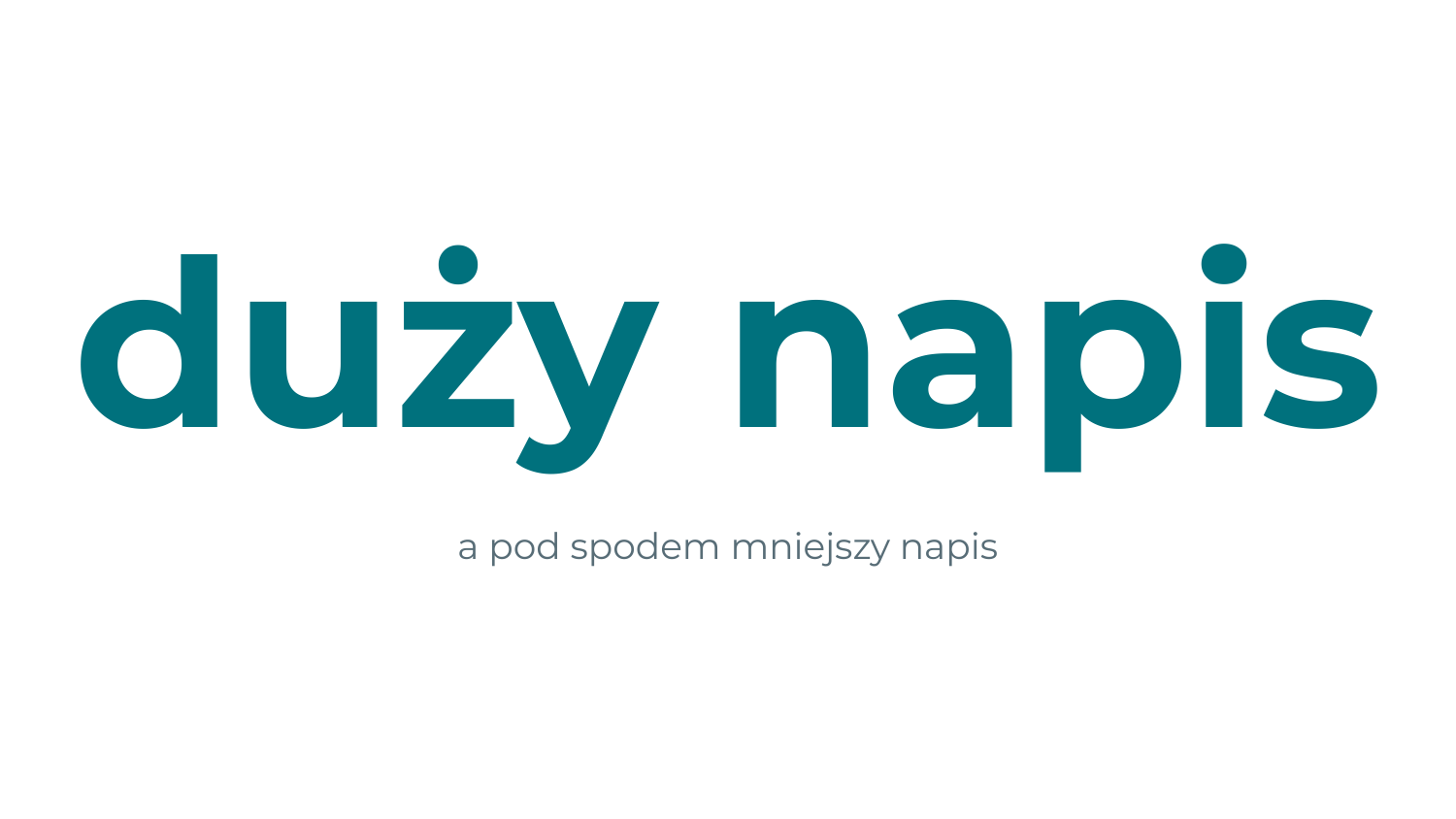

# duży napis
a pod spodem mniejszy napis